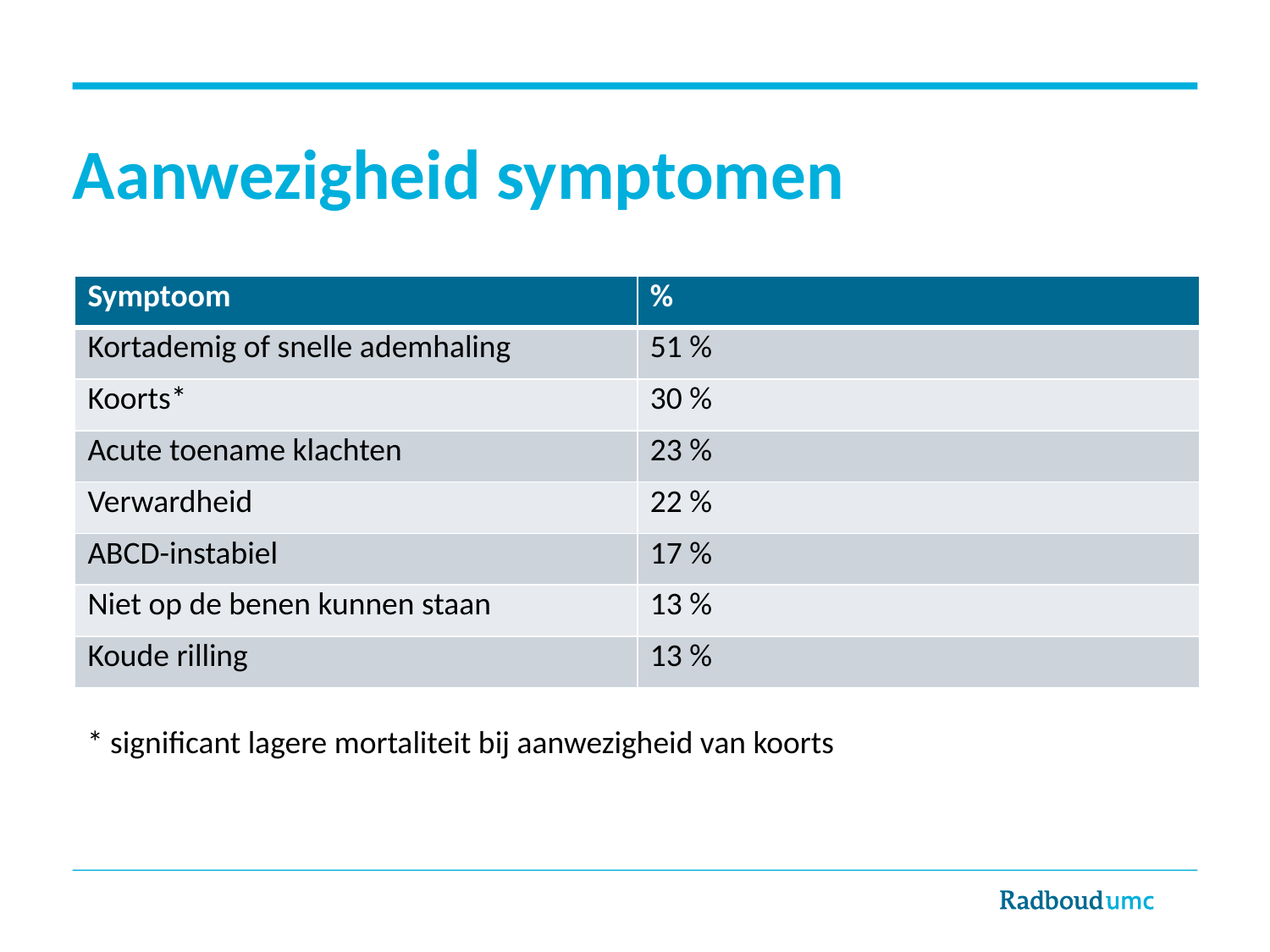

# Aanwezigheid symptomen
| Symptoom | % |
| --- | --- |
| Kortademig of snelle ademhaling | 51 % |
| Koorts\* | 30 % |
| Acute toename klachten | 23 % |
| Verwardheid | 22 % |
| ABCD-instabiel | 17 % |
| Niet op de benen kunnen staan | 13 % |
| Koude rilling | 13 % |
* significant lagere mortaliteit bij aanwezigheid van koorts